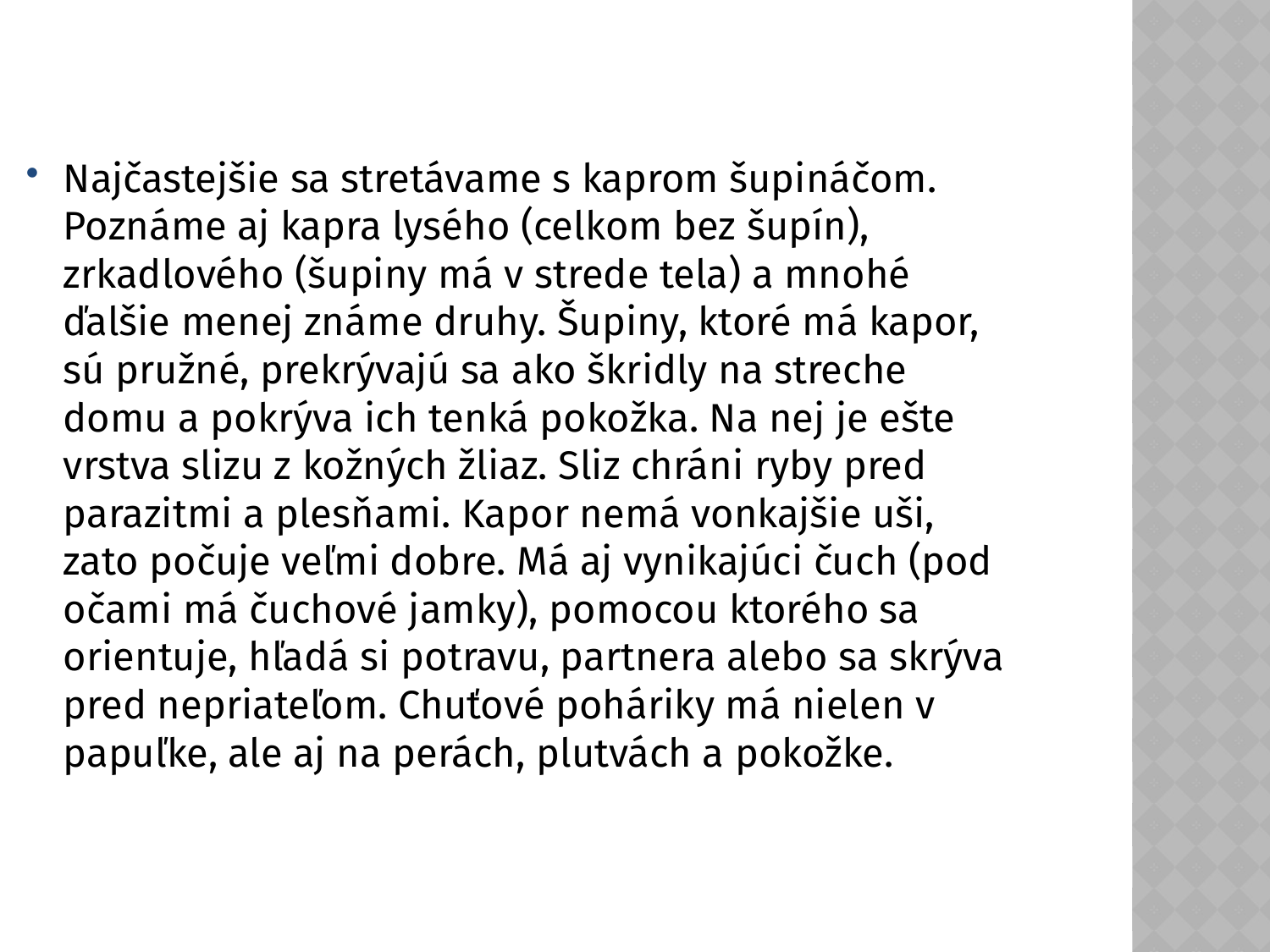

Najčastejšie sa stretávame s kaprom šupináčom. Poznáme aj kapra lysého (celkom bez šupín), zrkadlového (šupiny má v strede tela) a mnohé ďalšie menej známe druhy. Šupiny, ktoré má kapor, sú pružné, prekrývajú sa ako škridly na streche domu a pokrýva ich tenká pokožka. Na nej je ešte vrstva slizu z kožných žliaz. Sliz chráni ryby pred parazitmi a plesňami. Kapor nemá vonkajšie uši, zato počuje veľmi dobre. Má aj vynikajúci čuch (pod očami má čuchové jamky), pomocou ktorého sa orientuje, hľadá si potravu, partnera alebo sa skrýva pred nepriateľom. Chuťové poháriky má nielen v papuľke, ale aj na perách, plutvách a pokožke.